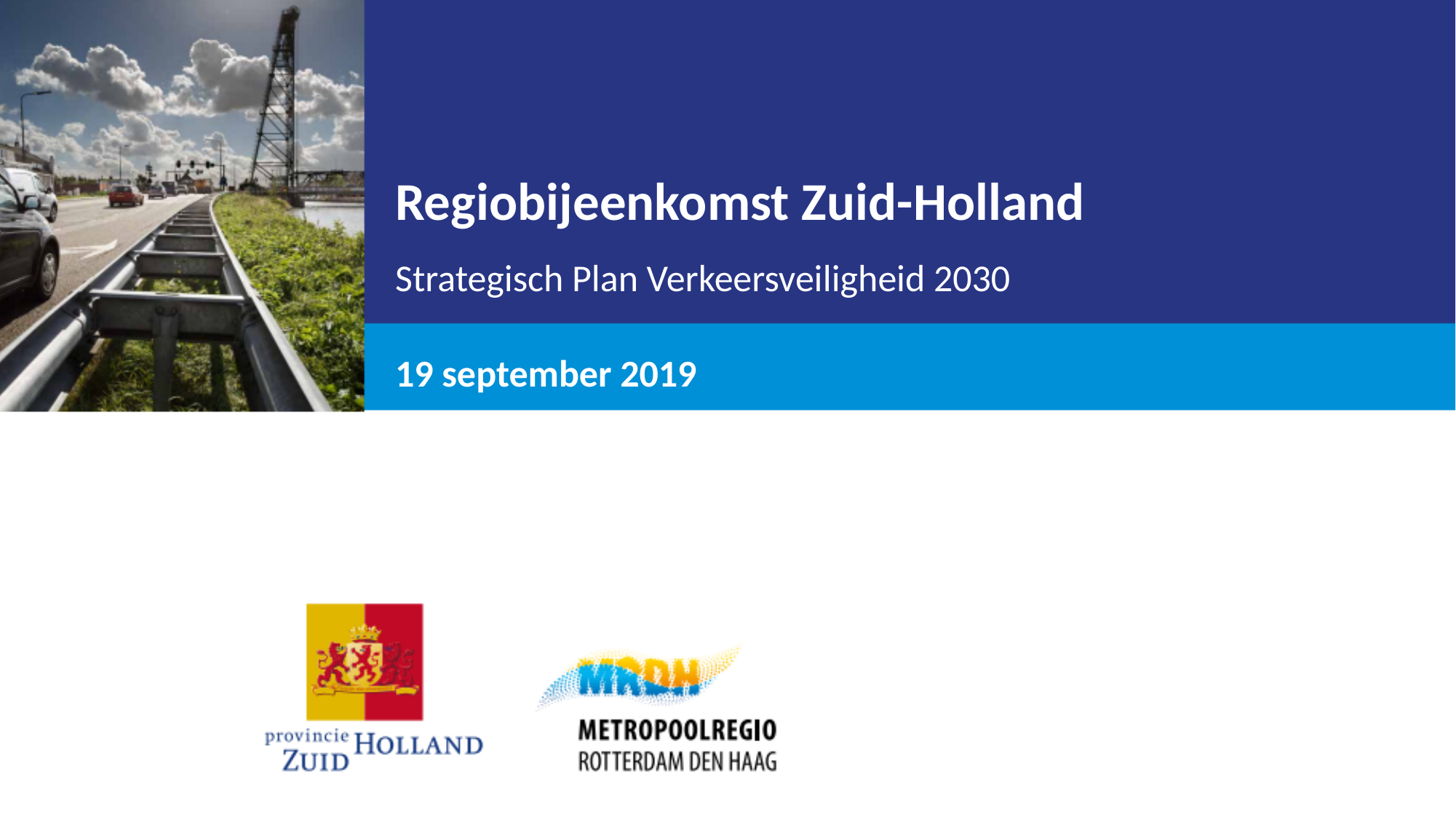

Regiobijeenkomst Zuid-Holland
Strategisch Plan Verkeersveiligheid 2030
19 september 2019